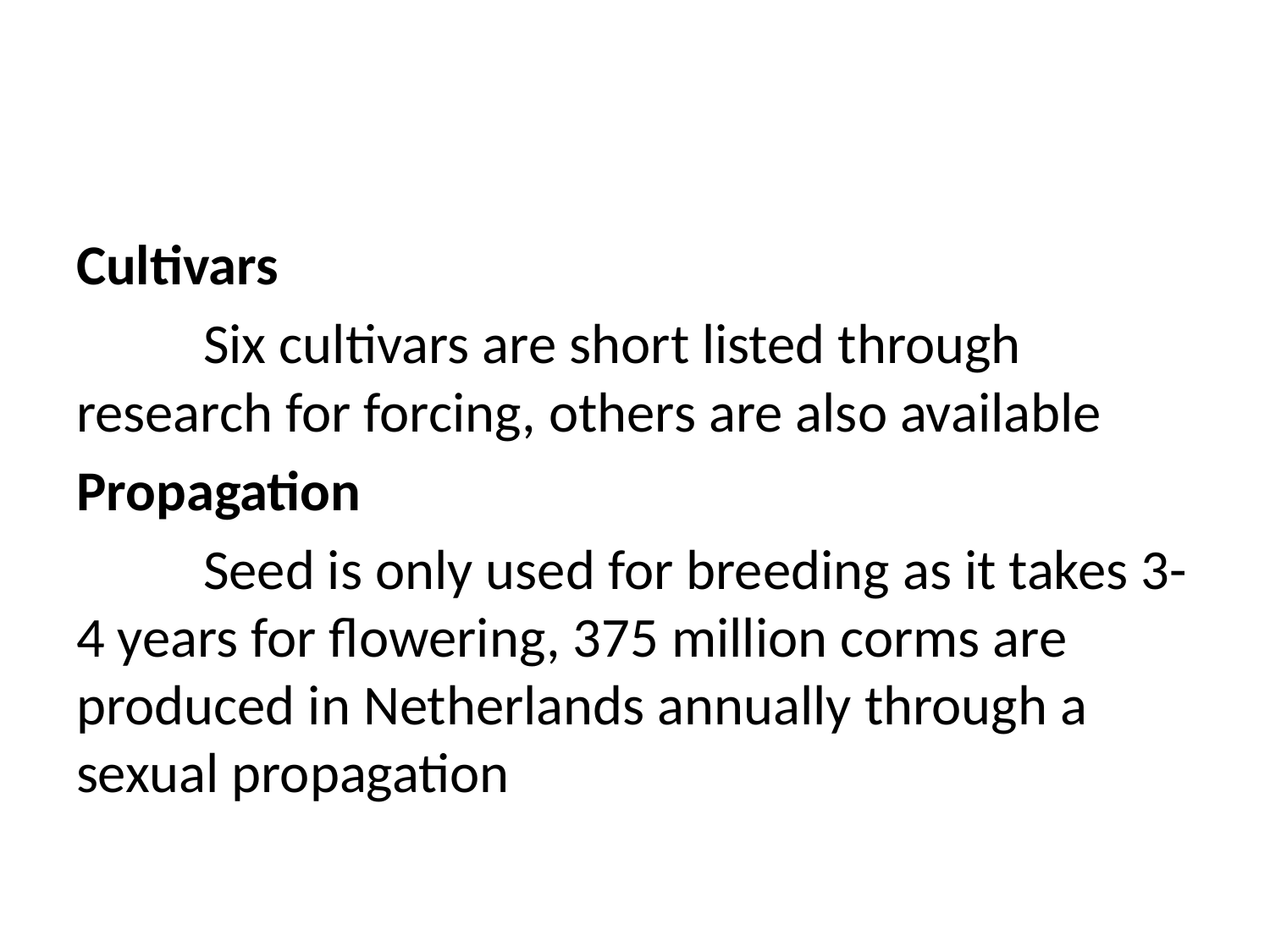

#
Cultivars
	Six cultivars are short listed through research for forcing, others are also available
Propagation
	Seed is only used for breeding as it takes 3-4 years for flowering, 375 million corms are produced in Netherlands annually through a sexual propagation